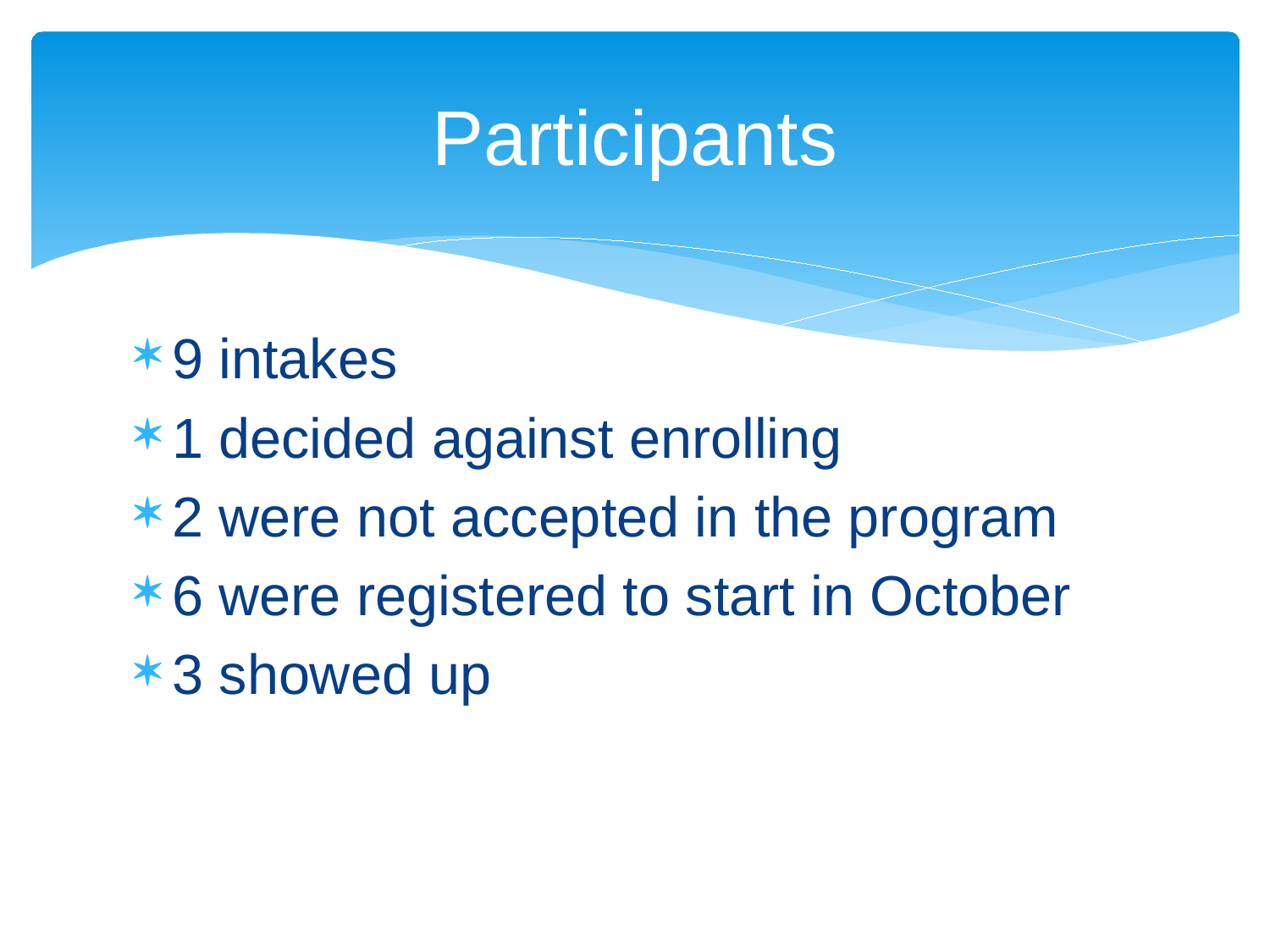

# Participants
9 intakes
1 decided against enrolling
2 were not accepted in the program
6 were registered to start in October
3 showed up